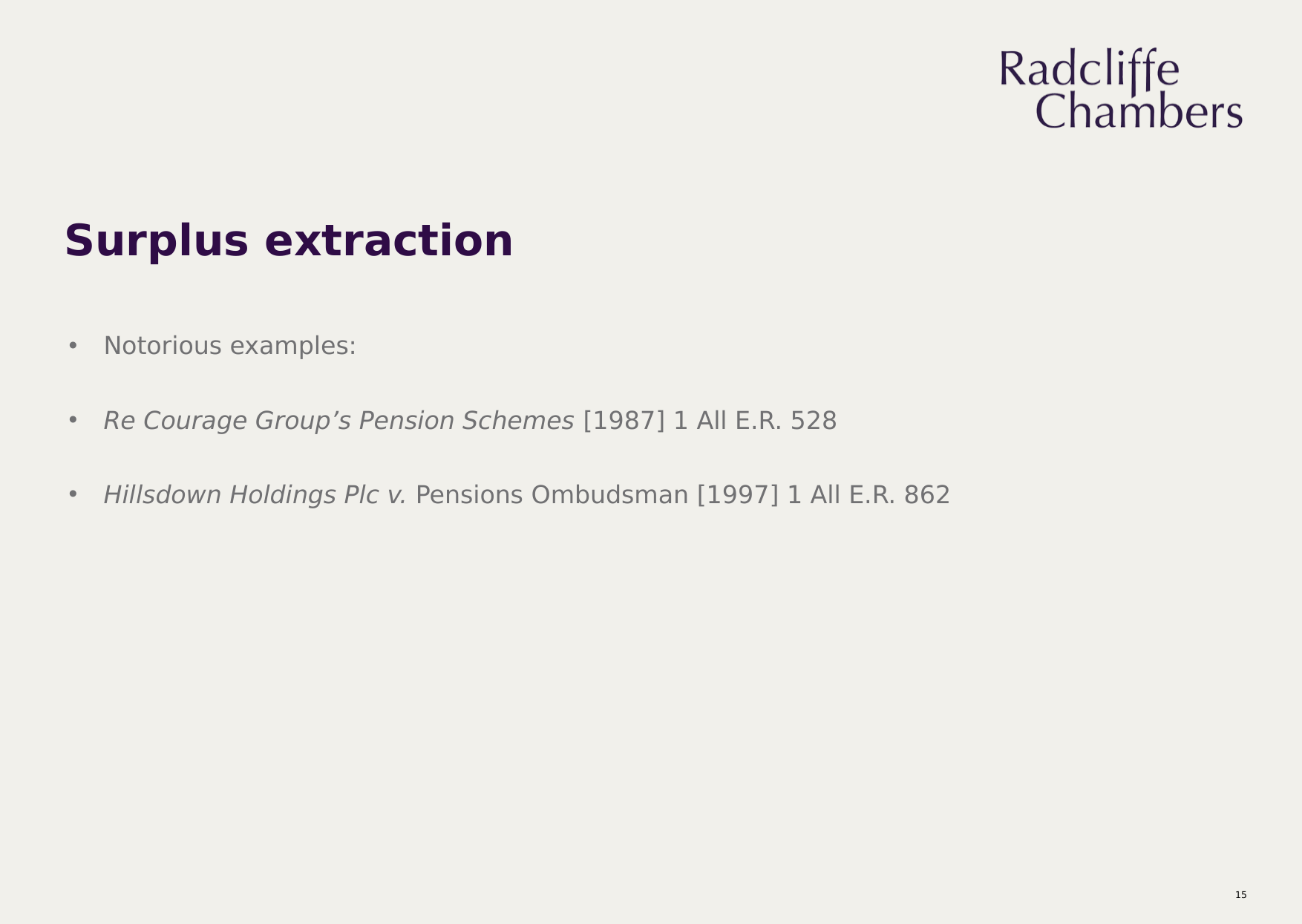

# Surplus extraction
Notorious examples:

Re Courage Group’s Pension Schemes [1987] 1 All E.R. 528

Hillsdown Holdings Plc v. Pensions Ombudsman [1997] 1 All E.R. 862

15